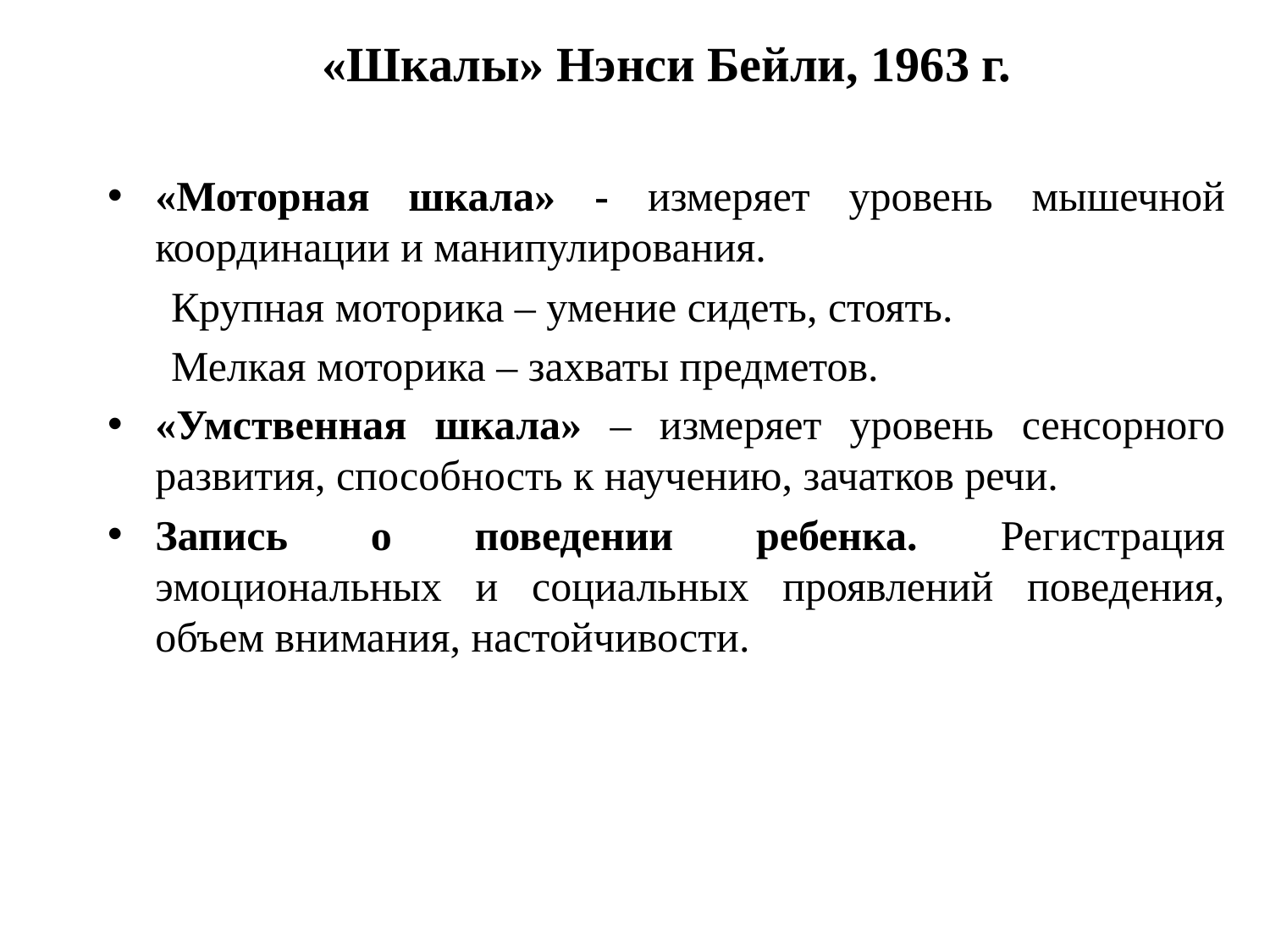

«Шкалы» Нэнси Бейли, 1963 г.

«Моторная шкала» - измеряет уровень мышечной координации и манипулирования.
      Крупная моторика – умение сидеть, стоять.
      Мелкая моторика – захваты предметов.
«Умственная шкала» – измеряет уровень сенсорного развития, способность к научению, зачатков речи.
Запись о поведении ребенка. Регистрация эмоциональных и социальных проявлений поведения, объем внимания, настойчивости.